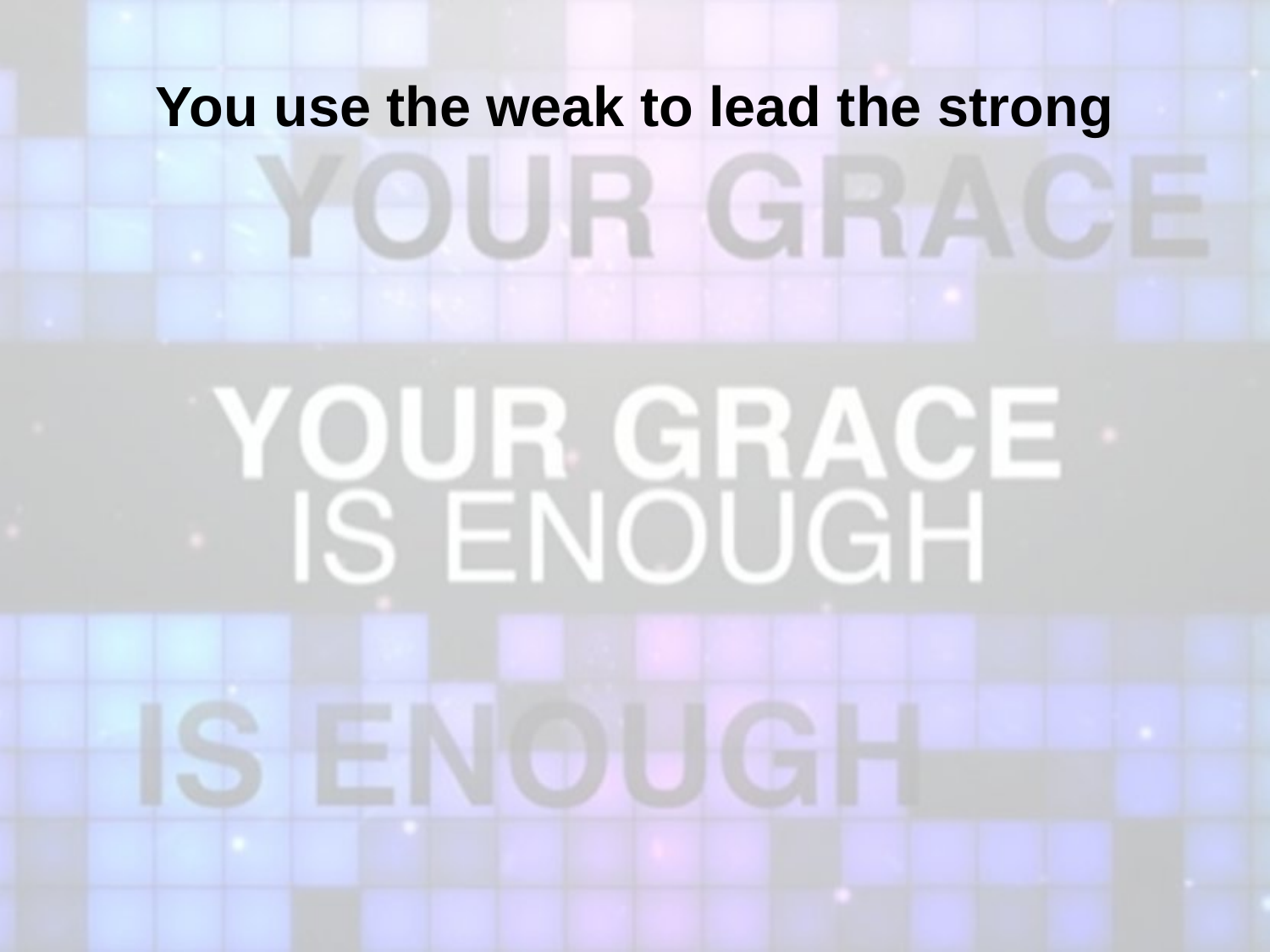

You use the weak to lead the strong